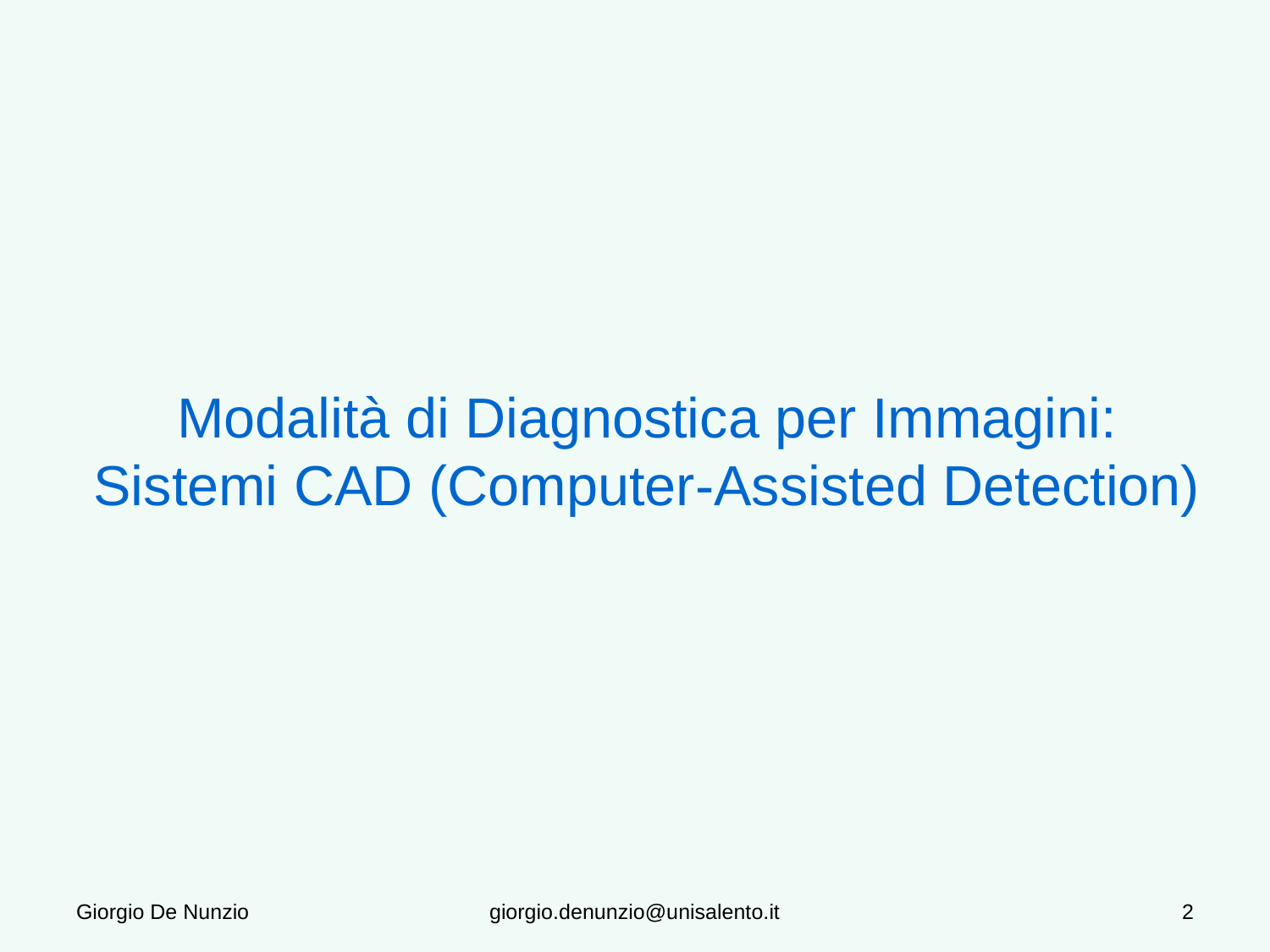

# Modalità di Diagnostica per Immagini: Sistemi CAD (Computer-Assisted Detection)
Giorgio De Nunzio
giorgio.denunzio@unisalento.it
2